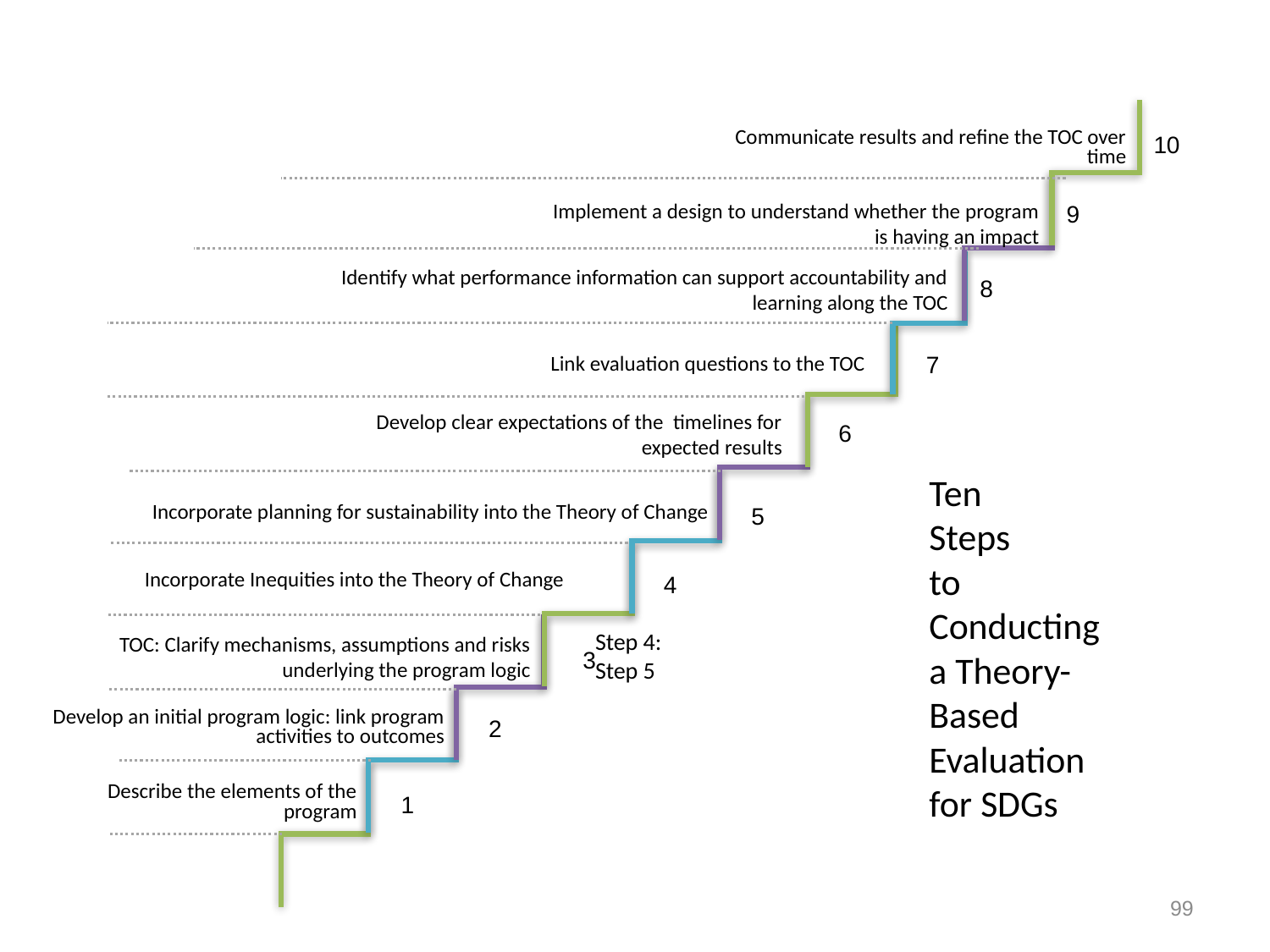

Communicate results and refine the TOC over time
10
Implement a design to understand whether the program is having an impact
9
Identify what performance information can support accountability and learning along the TOC

8

Link evaluation questions to the TOC
7
Develop clear expectations of the  timelines for expected results
6
5
4
TOC: Clarify mechanisms, assumptions and risks underlying the program logic
3
Develop an initial program logic: link program activities to outcomes
2
Describe the elements of the program
1
Ten
Steps
to
Conducting
a Theory- Based
Evaluation for SDGs
Incorporate planning for sustainability into the Theory of Change
Incorporate Inequities into the Theory of Change
Step 4:
Step 5
99